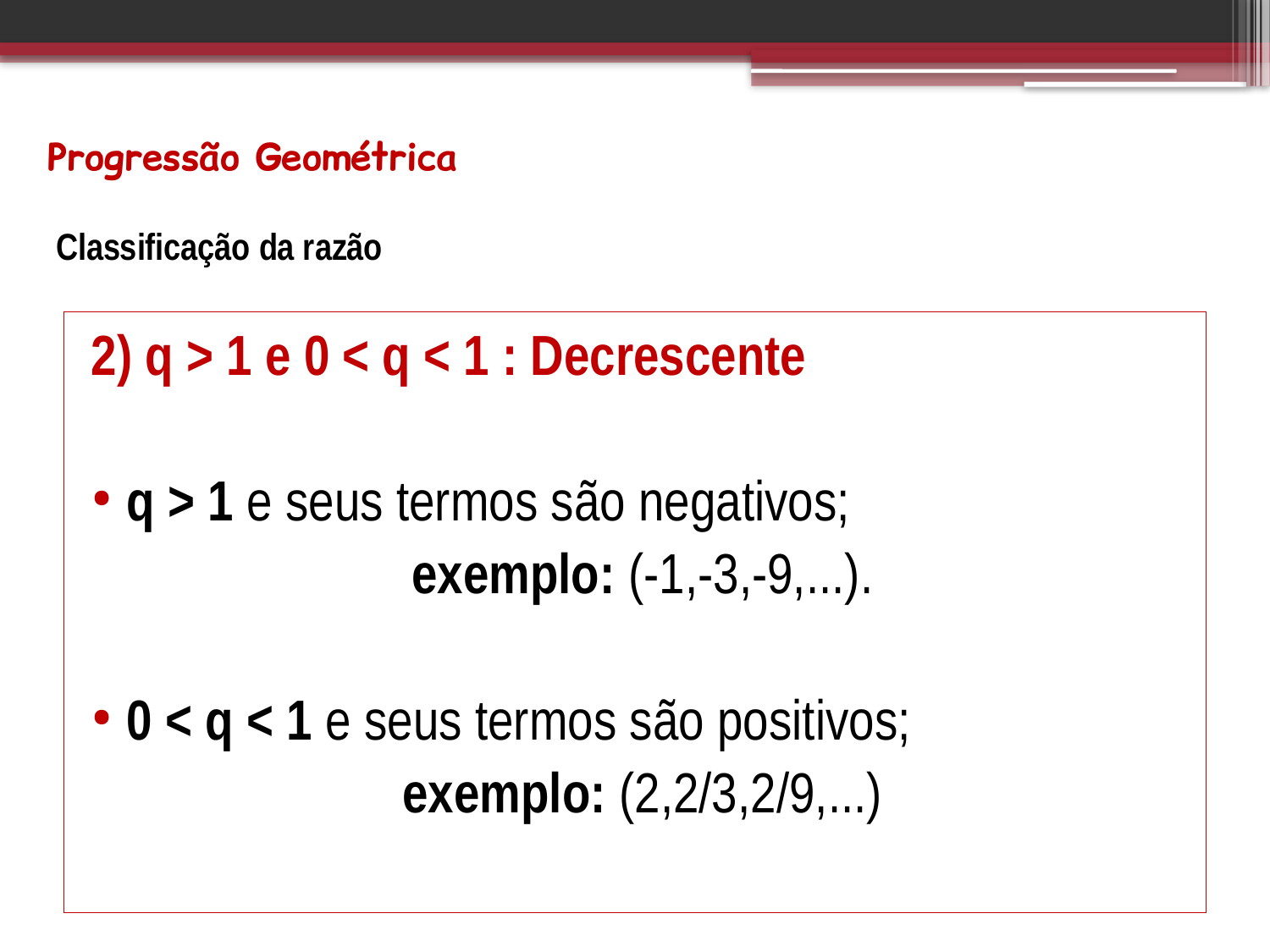

# Progressão Geométrica Classificação da razão
2) q > 1 e 0 < q < 1 : Decrescente

q > 1 e seus termos são negativos;
exemplo: (-1,-3,-9,...).

0 < q < 1 e seus termos são positivos;
exemplo: (2,2/3,2/9,...)